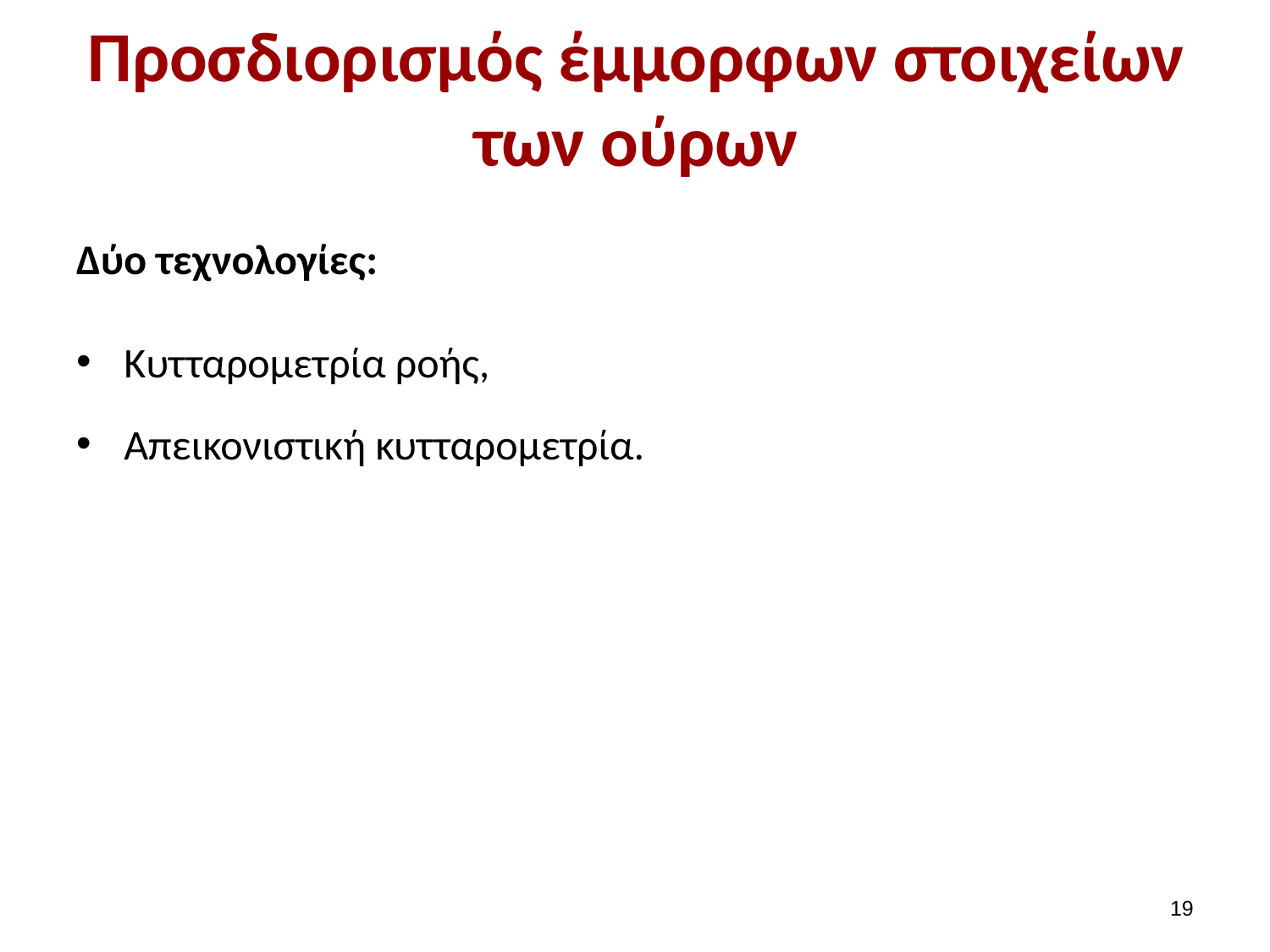

# Προσδιορισμός έμμορφων στοιχείων των ούρων
Δύο τεχνολογίες:
Κυτταρομετρία ροής,
Απεικονιστική κυτταρομετρία.
19